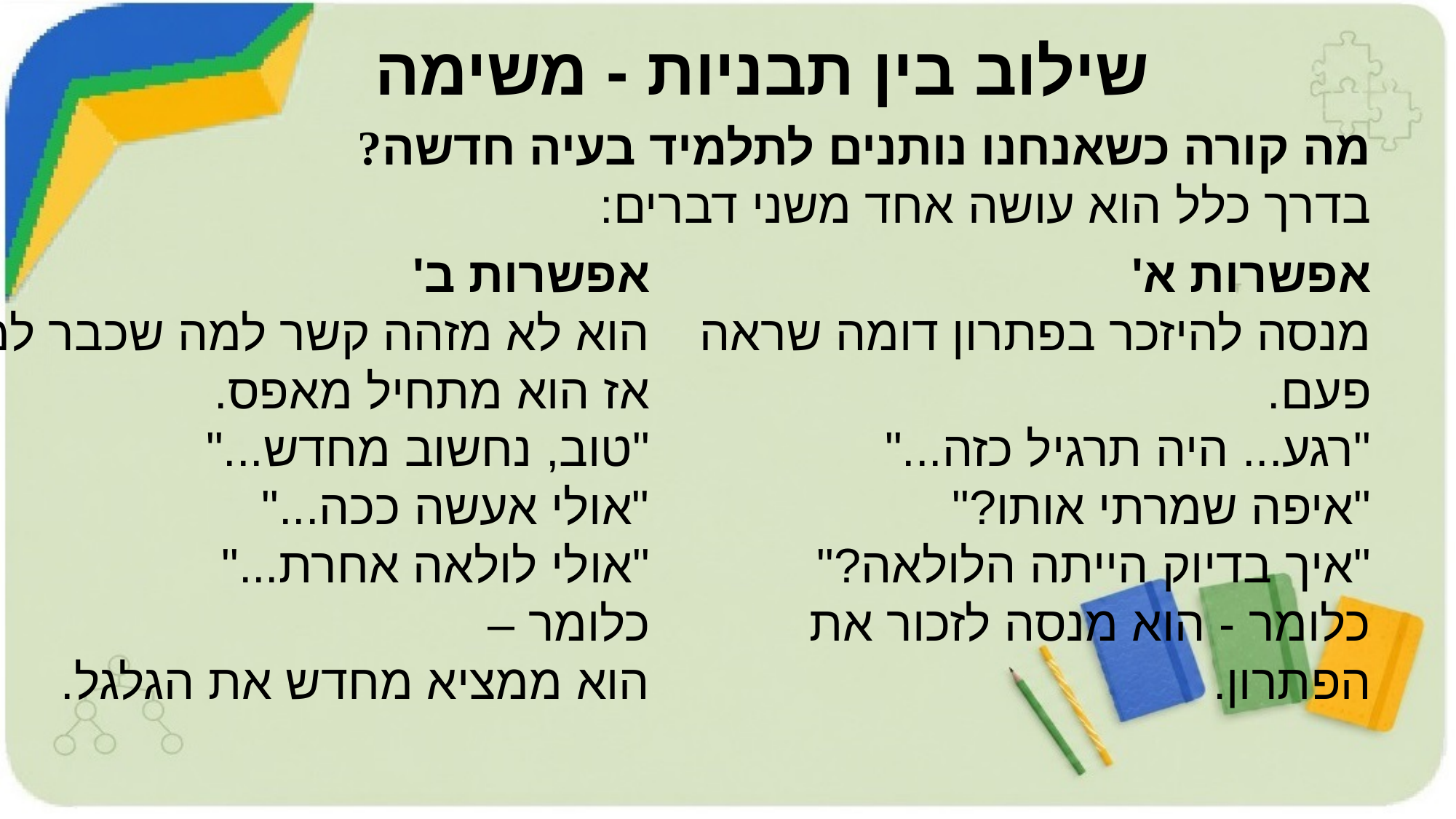

# שילוב בין תבניות - משימה
מה קורה כשאנחנו נותנים לתלמיד בעיה חדשה?
בדרך כלל הוא עושה אחד משני דברים:
אפשרות ב'
הוא לא מזהה קשר למה שכבר למד.
אז הוא מתחיל מאפס.
"טוב, נחשוב מחדש..."
"אולי אעשה ככה..."
"אולי לולאה אחרת..."
כלומר –
	הוא ממציא מחדש את הגלגל.
אפשרות א'
מנסה להיזכר בפתרון דומה שראה פעם.
"רגע... היה תרגיל כזה..."
"איפה שמרתי אותו?"
"איך בדיוק הייתה הלולאה?"
כלומר - הוא מנסה לזכור את הפתרון.